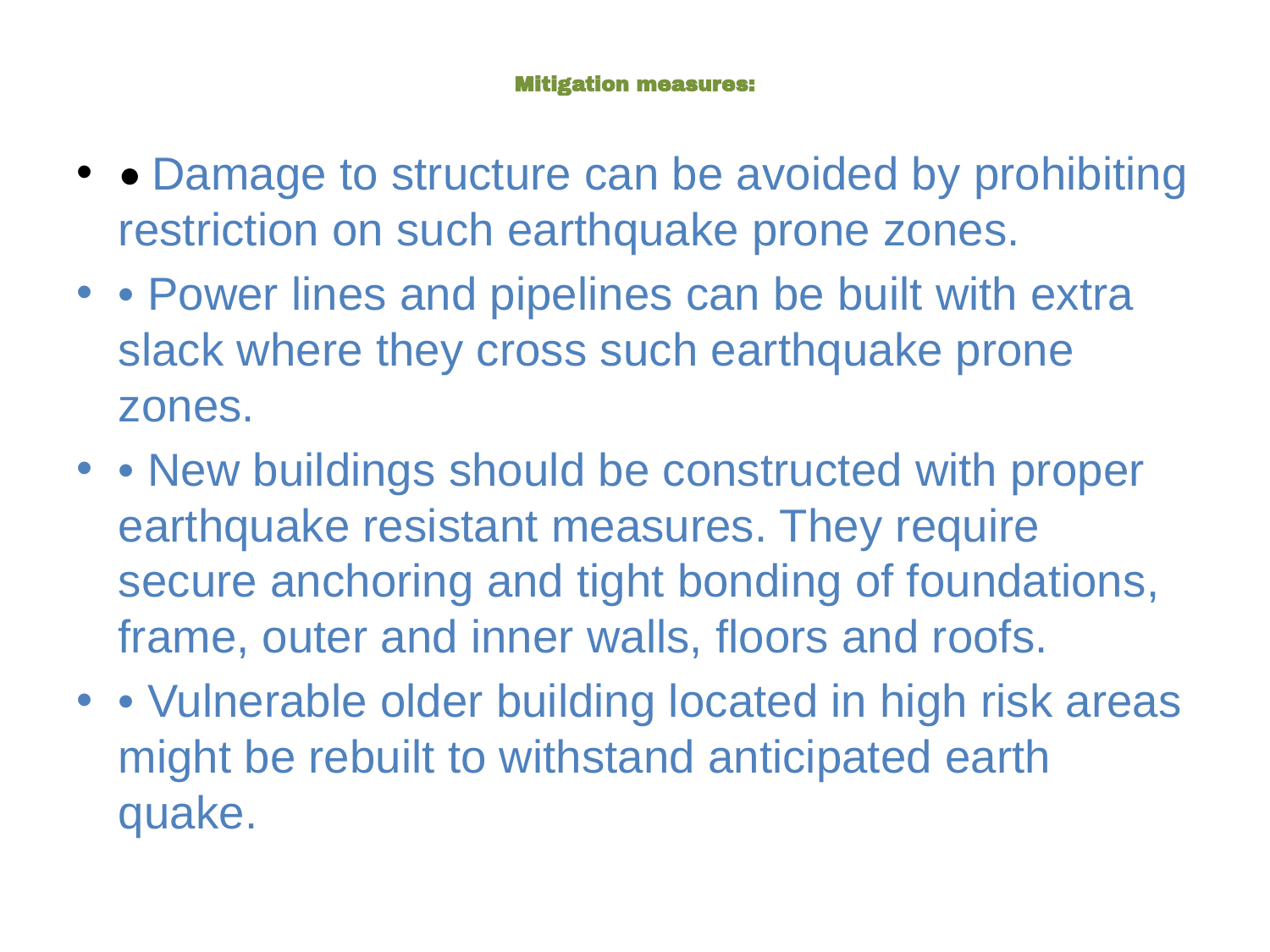

# Mitigation measures:
• Damage to structure can be avoided by prohibiting restriction on such earthquake prone zones.
• Power lines and pipelines can be built with extra slack where they cross such earthquake prone zones.
• New buildings should be constructed with proper earthquake resistant measures. They require secure anchoring and tight bonding of foundations, frame, outer and inner walls, floors and roofs.
• Vulnerable older building located in high risk areas might be rebuilt to withstand anticipated earth quake.